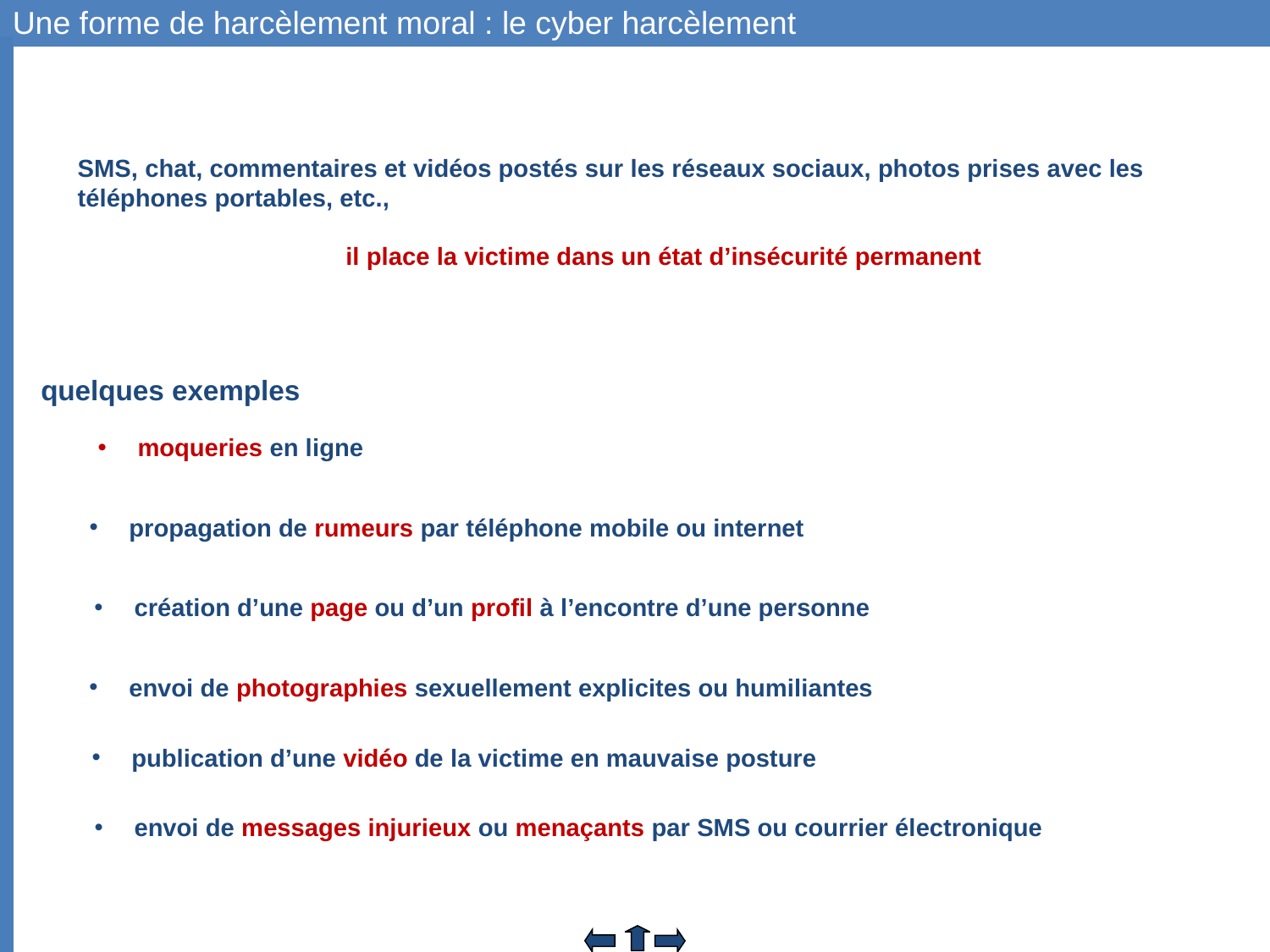

Une forme de harcèlement moral : le cyber harcèlement
SMS, chat, commentaires et vidéos postés sur les réseaux sociaux, photos prises avec les téléphones portables, etc.,

il place la victime dans un état d’insécurité permanent
quelques exemples
moqueries en ligne
propagation de rumeurs par téléphone mobile ou internet
création d’une page ou d’un profil à l’encontre d’une personne
envoi de photographies sexuellement explicites ou humiliantes
publication d’une vidéo de la victime en mauvaise posture
envoi de messages injurieux ou menaçants par SMS ou courrier électronique